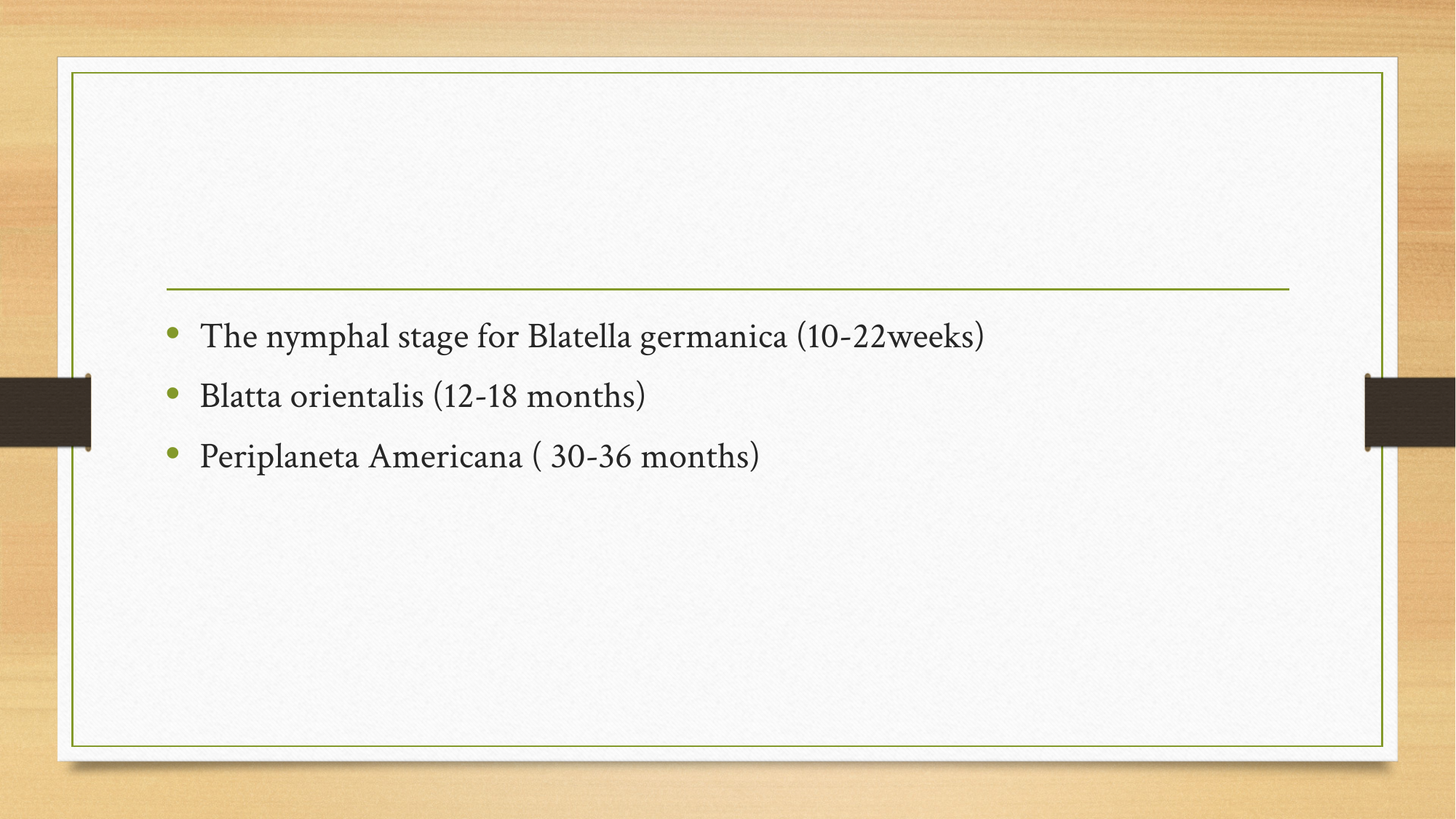

#
The nymphal stage for Blatella germanica (10-22weeks)
Blatta orientalis (12-18 months)
Periplaneta Americana ( 30-36 months)